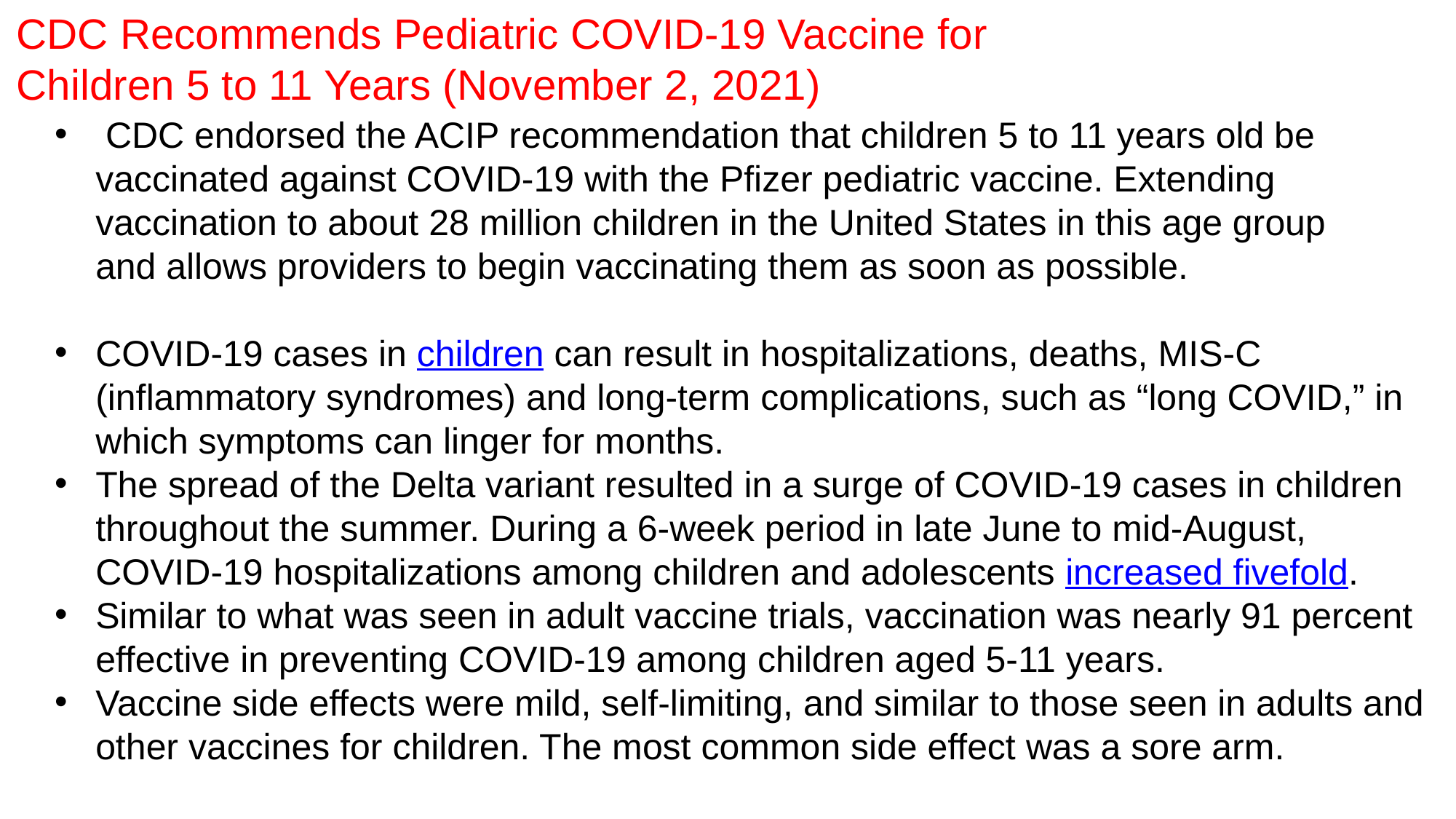

# CDC Recommends Pediatric COVID-19 Vaccine for Children 5 to 11 Years (November 2, 2021)
 CDC endorsed the ACIP recommendation that children 5 to 11 years old be vaccinated against COVID-19 with the Pfizer pediatric vaccine. Extending vaccination to about 28 million children in the United States in this age group and allows providers to begin vaccinating them as soon as possible.

COVID-19 cases in children can result in hospitalizations, deaths, MIS-C (inflammatory syndromes) and long-term complications, such as “long COVID,” in which symptoms can linger for months.
The spread of the Delta variant resulted in a surge of COVID-19 cases in children throughout the summer. During a 6-week period in late June to mid-August, COVID-19 hospitalizations among children and adolescents increased fivefold.
Similar to what was seen in adult vaccine trials, vaccination was nearly 91 percent effective in preventing COVID-19 among children aged 5-11 years.
Vaccine side effects were mild, self-limiting, and similar to those seen in adults and other vaccines for children. The most common side effect was a sore arm.